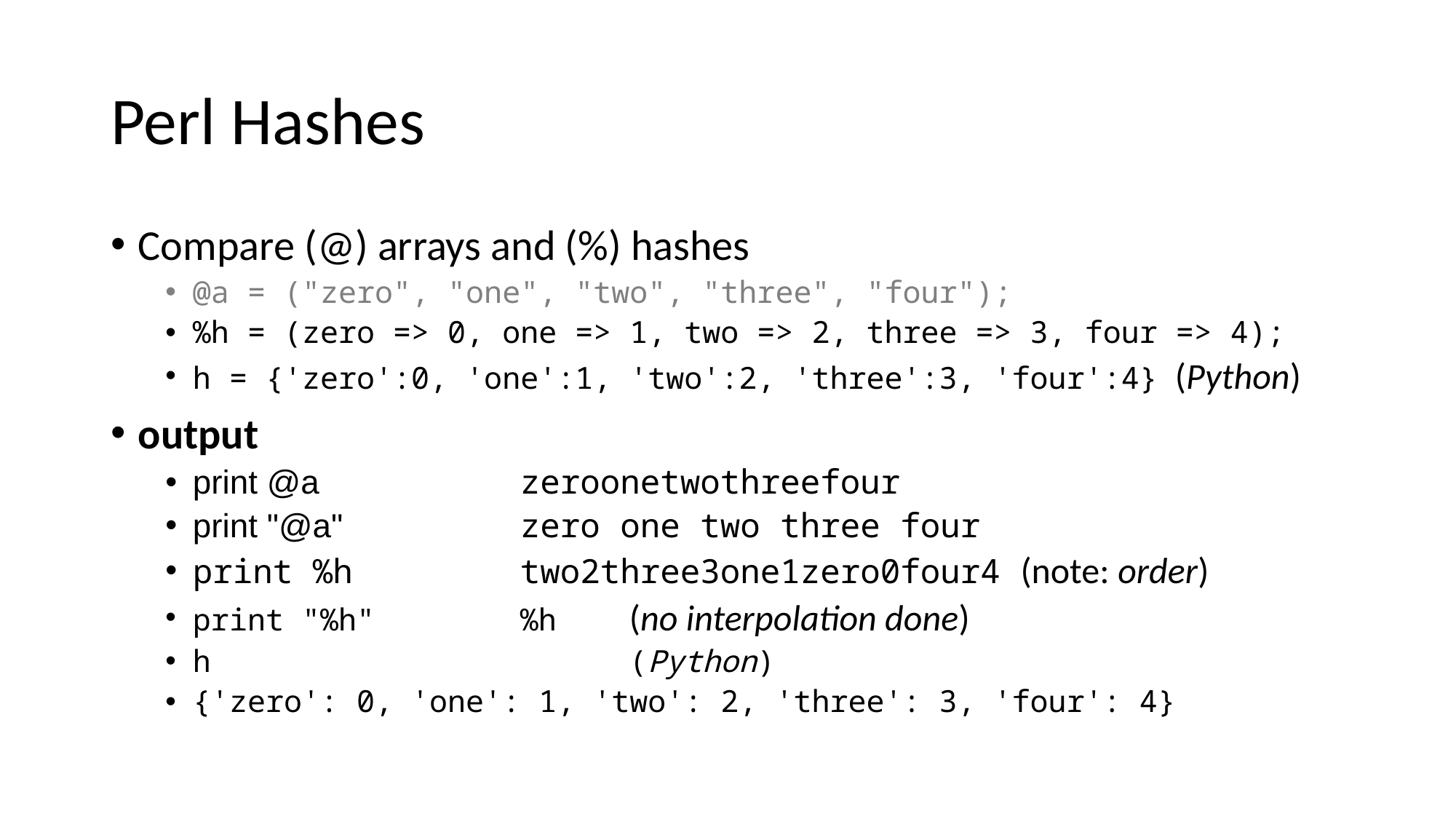

# Perl Hashes
Compare (@) arrays and (%) hashes
@a = ("zero", "one", "two", "three", "four");
%h = (zero => 0, one => 1, two => 2, three => 3, four => 4);
h = {'zero':0, 'one':1, 'two':2, 'three':3, 'four':4} (Python)
output
print @a		zeroonetwothreefour
print "@a"		zero one two three four
print %h		two2three3one1zero0four4 (note: order)
print "%h"		%h  	(no interpolation done)
h				(Python)
{'zero': 0, 'one': 1, 'two': 2, 'three': 3, 'four': 4}